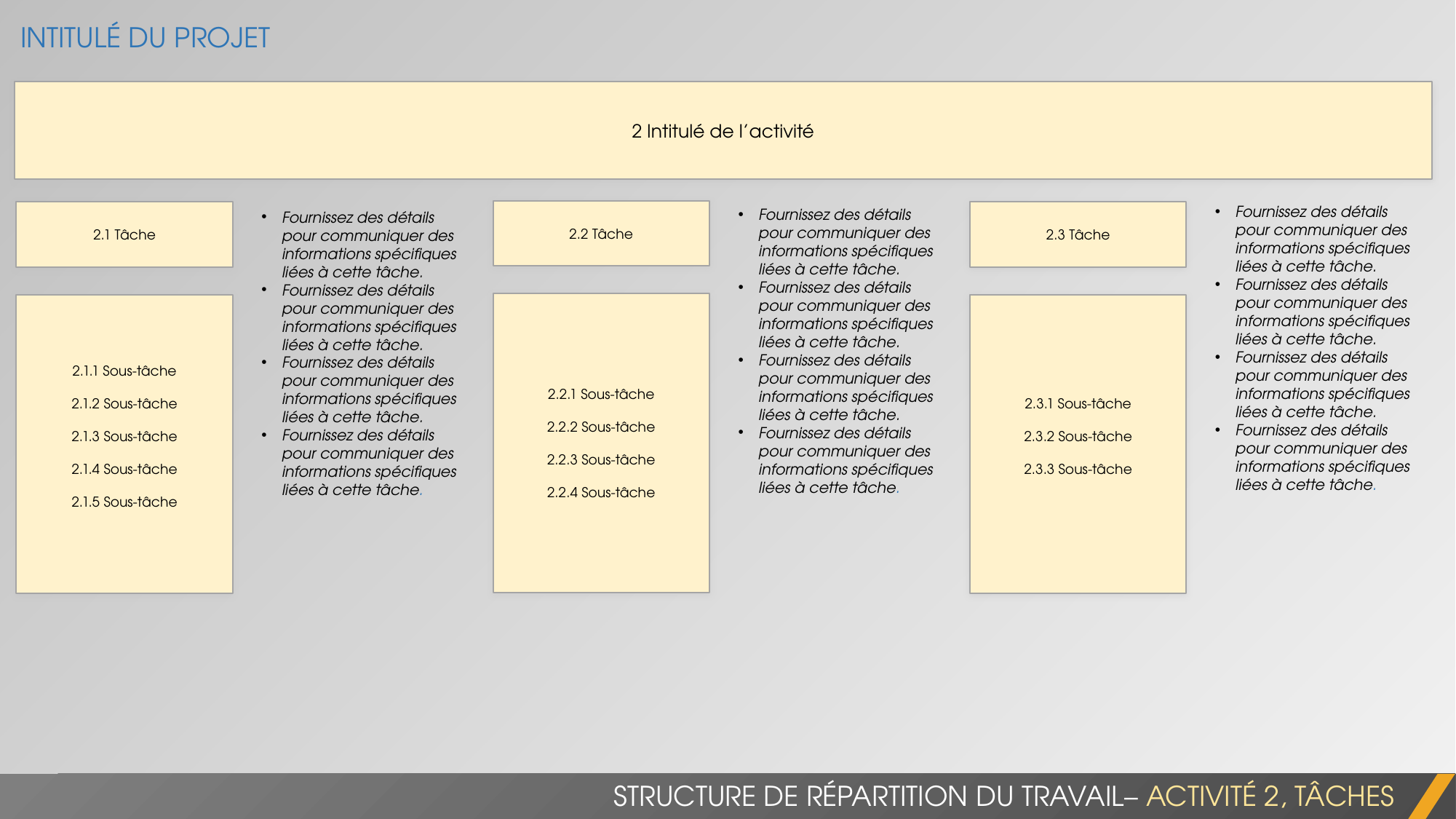

INTITULÉ DU PROJET
2 Intitulé de l’activité
Fournissez des détails pour communiquer des informations spécifiques liées à cette tâche.
Fournissez des détails pour communiquer des informations spécifiques liées à cette tâche.
Fournissez des détails pour communiquer des informations spécifiques liées à cette tâche.
Fournissez des détails pour communiquer des informations spécifiques liées à cette tâche.

Fournissez des détails pour communiquer des informations spécifiques liées à cette tâche.
Fournissez des détails pour communiquer des informations spécifiques liées à cette tâche.
Fournissez des détails pour communiquer des informations spécifiques liées à cette tâche.
Fournissez des détails pour communiquer des informations spécifiques liées à cette tâche.

2.2 Tâche
2.1 Tâche
2.3 Tâche
Fournissez des détails pour communiquer des informations spécifiques liées à cette tâche.
Fournissez des détails pour communiquer des informations spécifiques liées à cette tâche.
Fournissez des détails pour communiquer des informations spécifiques liées à cette tâche.
Fournissez des détails pour communiquer des informations spécifiques liées à cette tâche.

2.2.1 Sous-tâche

2.2.2 Sous-tâche

2.2.3 Sous-tâche

2.2.4 Sous-tâche
2.1.1 Sous-tâche

2.1.2 Sous-tâche

2.1.3 Sous-tâche

2.1.4 Sous-tâche

2.1.5 Sous-tâche

2.3.1 Sous-tâche

2.3.2 Sous-tâche

2.3.3 Sous-tâche

STRUCTURE DE RÉPARTITION DU TRAVAIL– ACTIVITÉ 2, TÂCHES